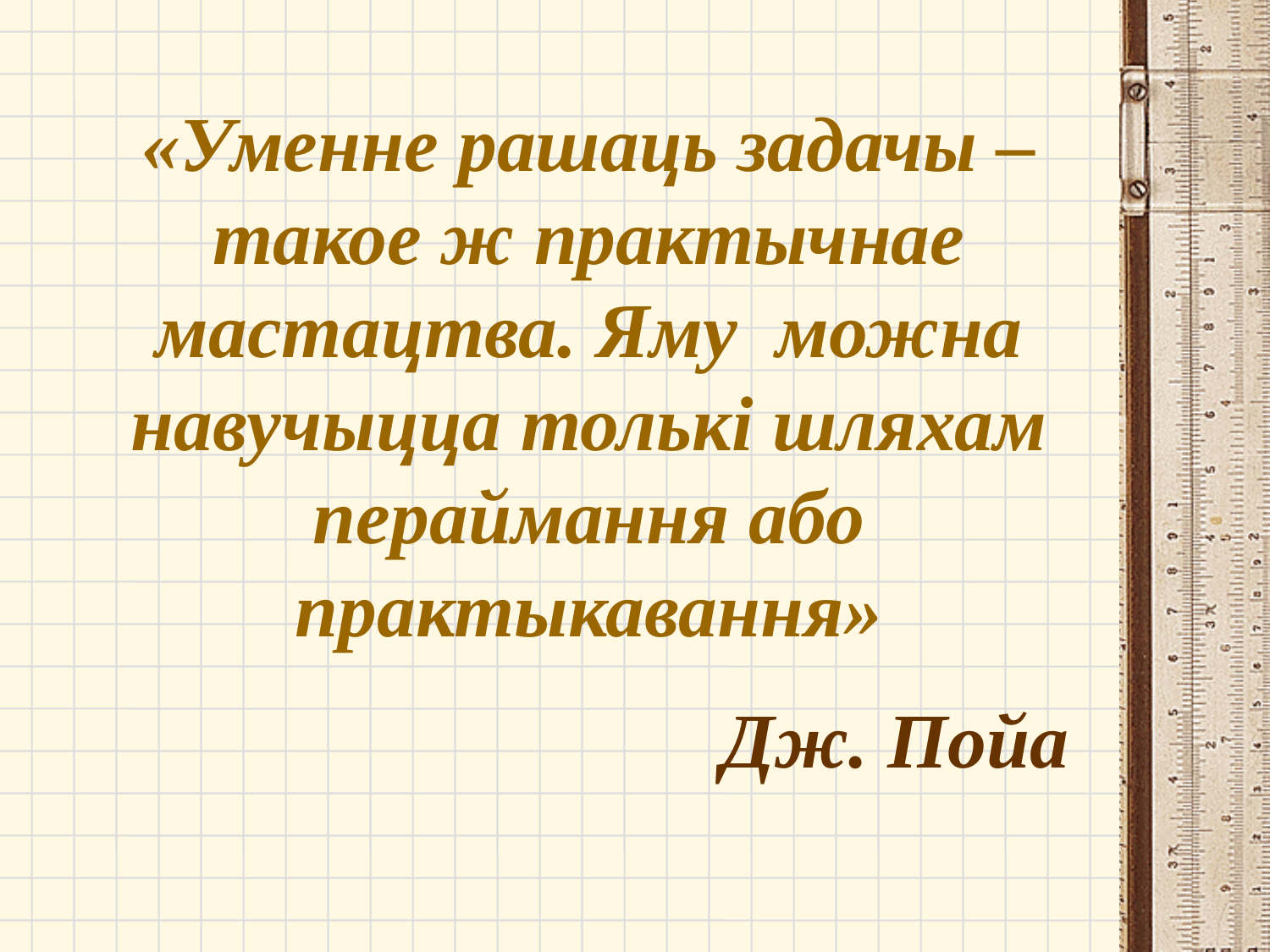

# «Уменне рашаць задачы – такое ж практычнае мастацтва. Яму  можна навучыцца толькі шляхам пераймання або практыкавання»
 Дж. Пойа